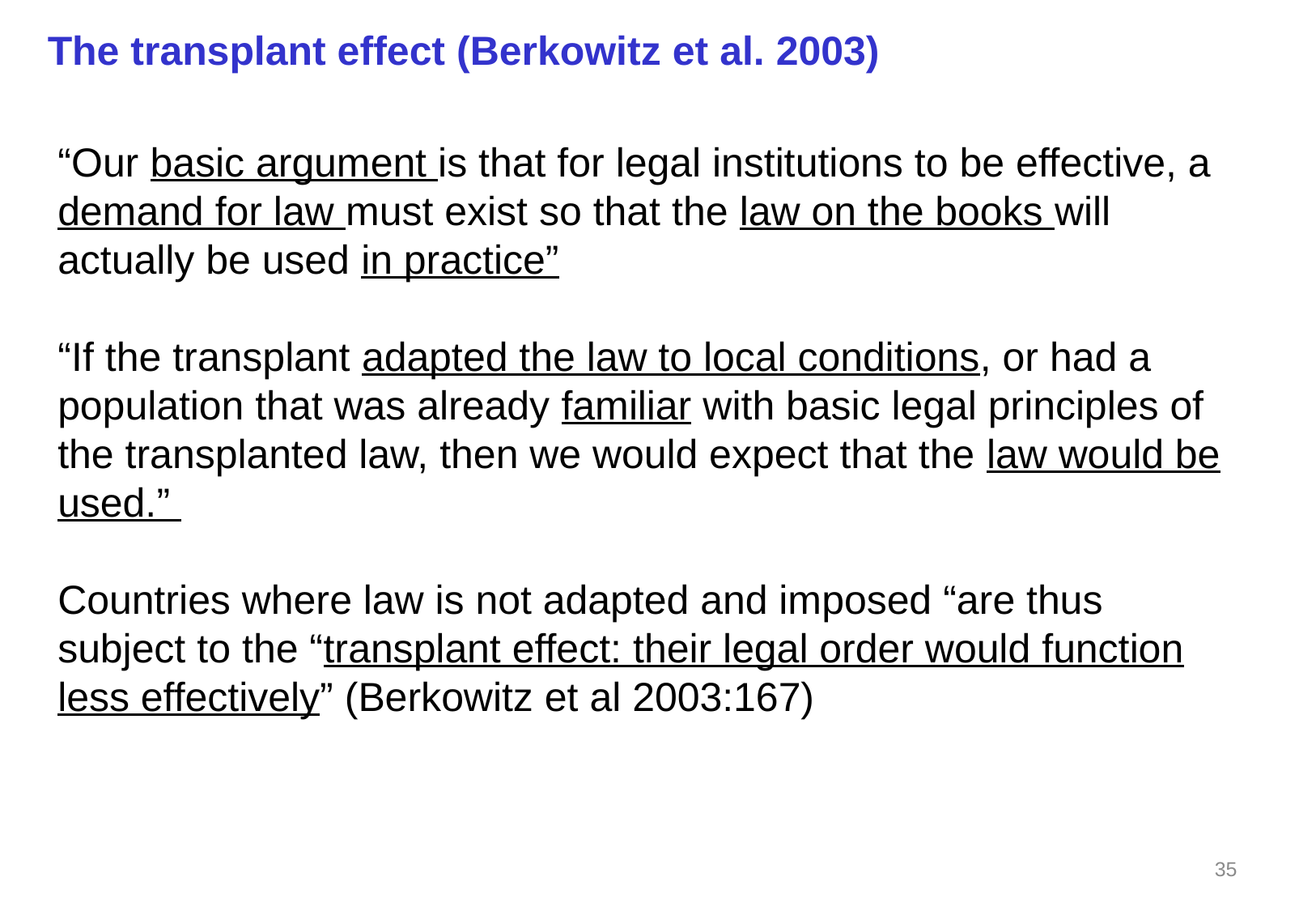

The transplant effect (Berkowitz et al. 2003)
“Our basic argument is that for legal institutions to be effective, a demand for law must exist so that the law on the books will actually be used in practice”

“If the transplant adapted the law to local conditions, or had a population that was already familiar with basic legal principles of the transplanted law, then we would expect that the law would be used.”

Countries where law is not adapted and imposed “are thus subject to the “transplant effect: their legal order would function less effectively” (Berkowitz et al 2003:167)

35